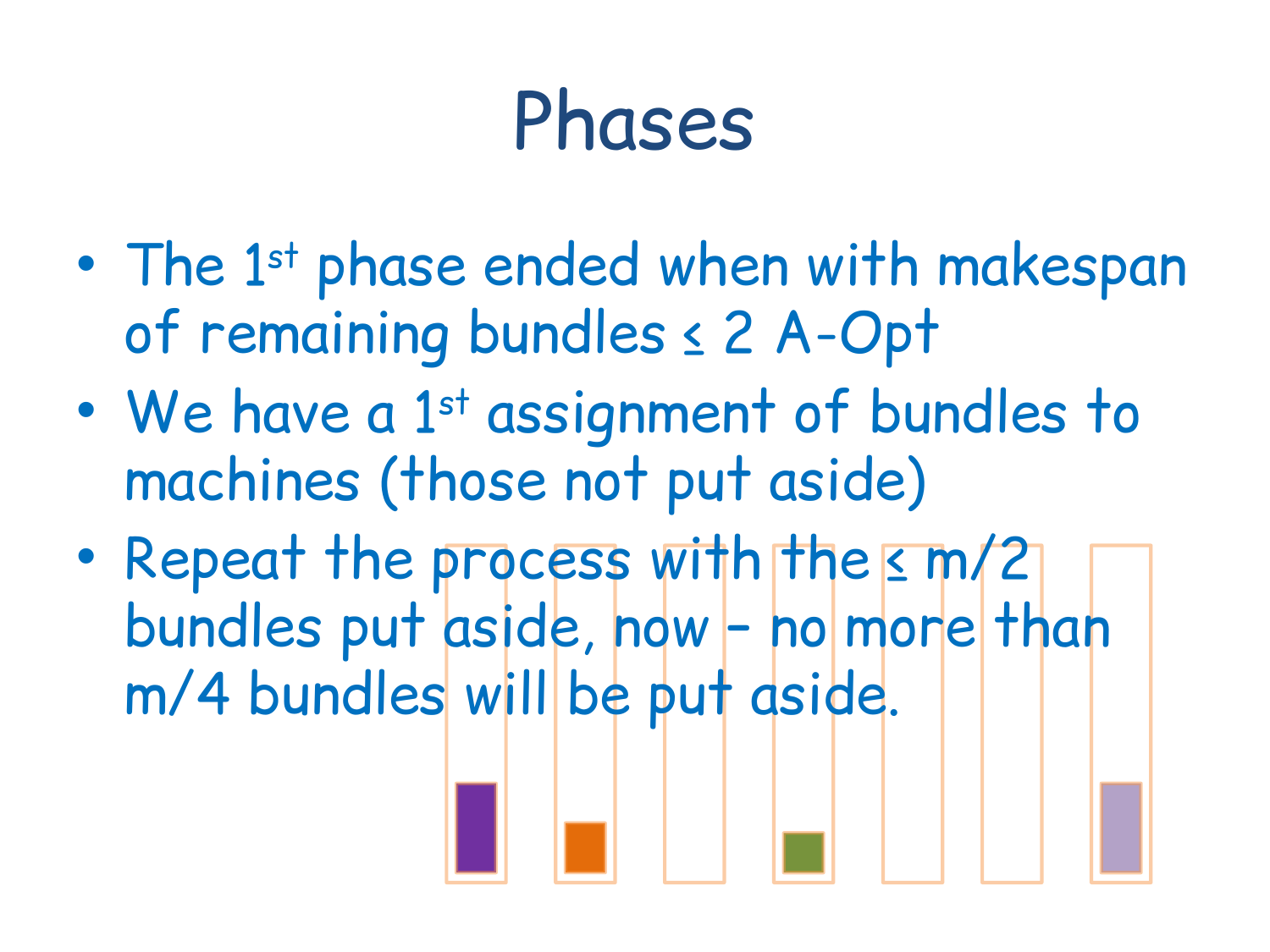

# Phases
The 1st phase ended when with makespan of remaining bundles ≤ 2 A-Opt
We have a 1st assignment of bundles to machines (those not put aside)
Repeat the process with the ≤ m/2 bundles put aside, now – no more than m/4 bundles will be put aside.